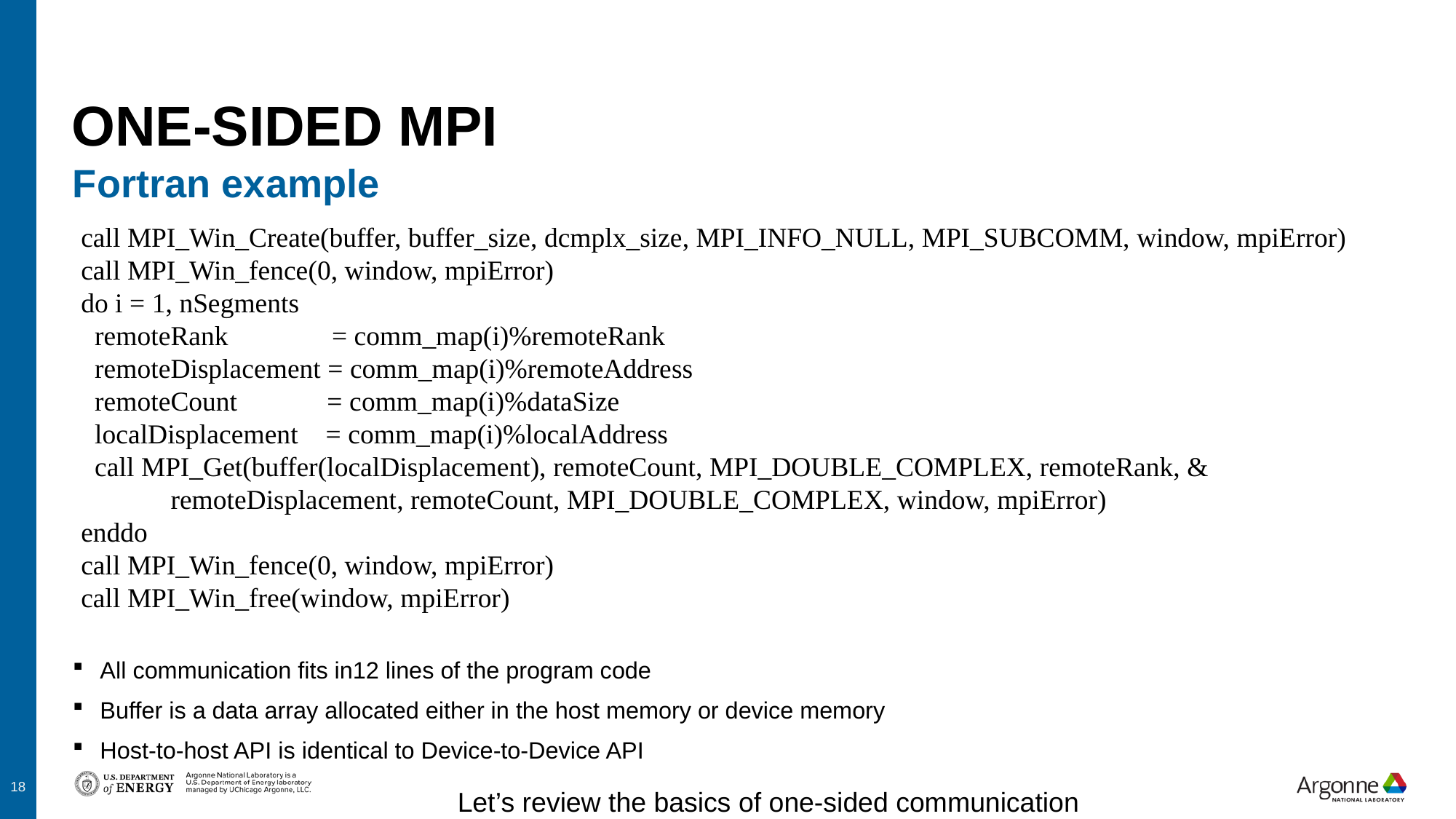

# One-sided mpi
Fortran example
call MPI_Win_Create(buffer, buffer_size, dcmplx_size, MPI_INFO_NULL, MPI_SUBCOMM, window, mpiError)
call MPI_Win_fence(0, window, mpiError)
do i = 1, nSegments
  remoteRank               = comm_map(i)%remoteRank
  remoteDisplacement = comm_map(i)%remoteAddress
  remoteCount             = comm_map(i)%dataSize
  localDisplacement    = comm_map(i)%localAddress
  call MPI_Get(buffer(localDisplacement), remoteCount, MPI_DOUBLE_COMPLEX, remoteRank, &
             remoteDisplacement, remoteCount, MPI_DOUBLE_COMPLEX, window, mpiError)
enddo
call MPI_Win_fence(0, window, mpiError)
call MPI_Win_free(window, mpiError)
All communication fits in12 lines of the program code
Buffer is a data array allocated either in the host memory or device memory
Host-to-host API is identical to Device-to-Device API
18
Let’s review the basics of one-sided communication